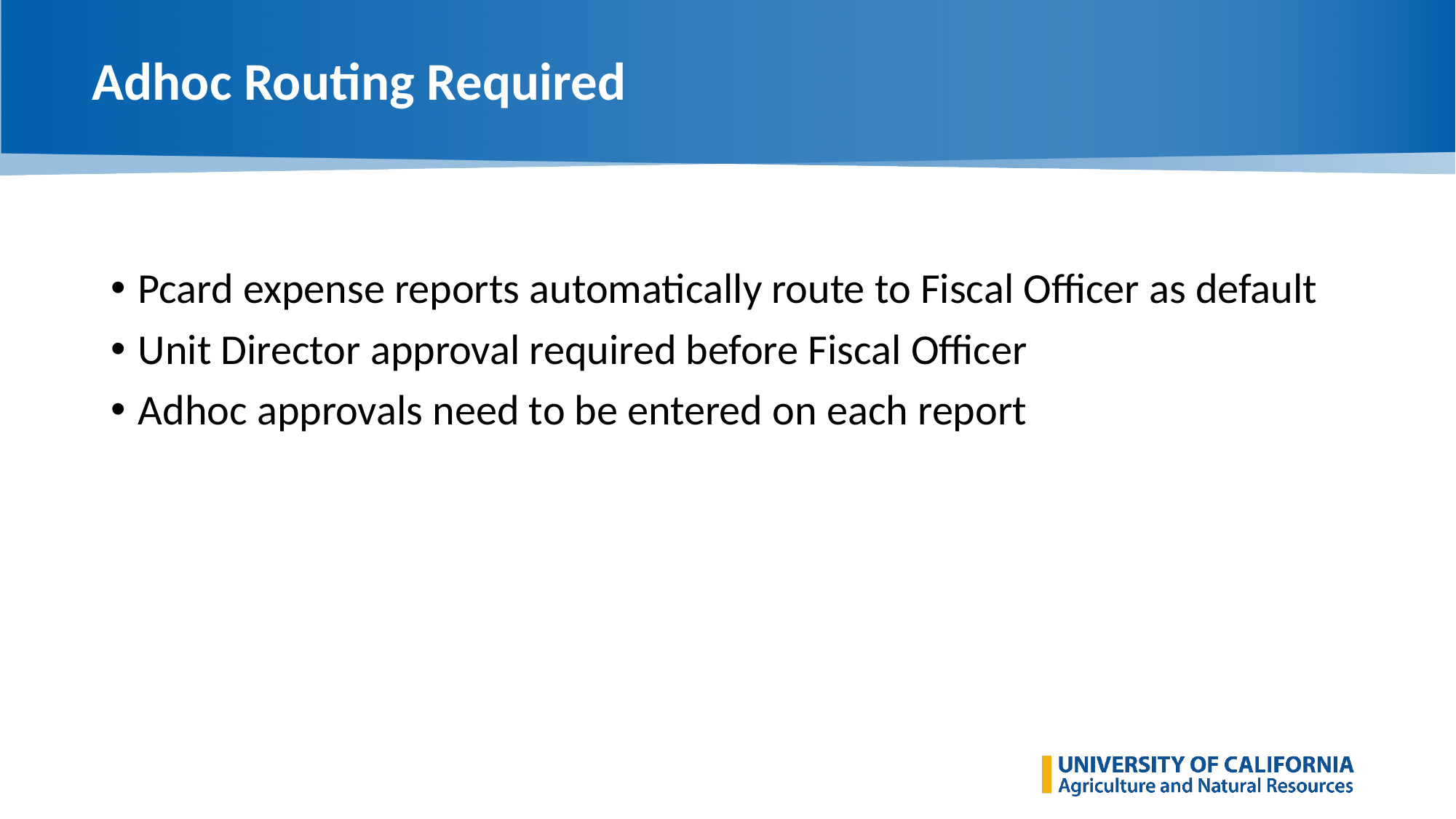

# Adhoc Routing Required

Pcard expense reports automatically route to Fiscal Officer as default
Unit Director approval required before Fiscal Officer
Adhoc approvals need to be entered on each report